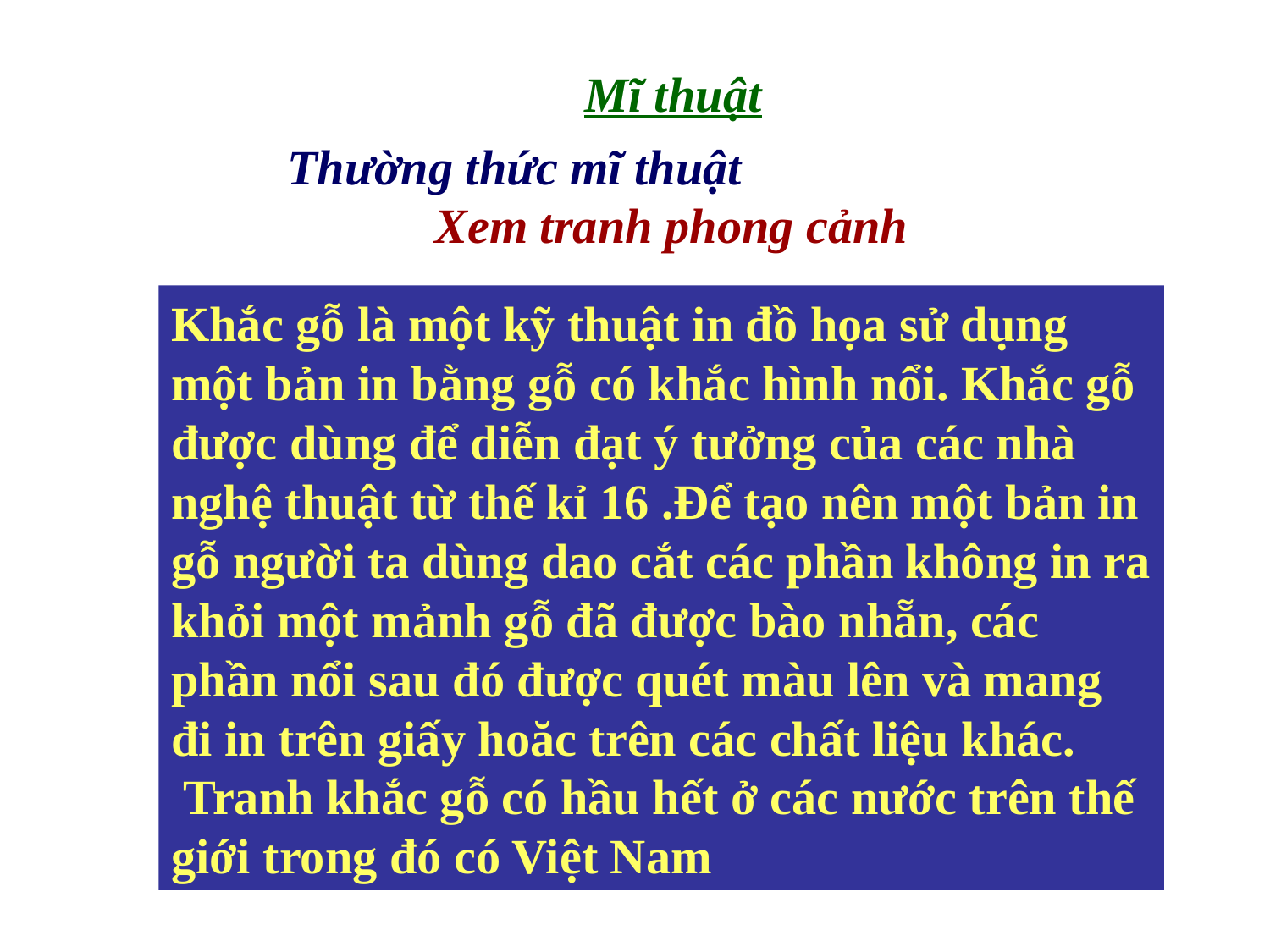

Mĩ thuật
Thường thức mĩ thuật
            Xem tranh phong cảnh
Khắc gỗ là một kỹ thuật in đồ họa sử dụng một bản in bằng gỗ có khắc hình nổi. Khắc gỗ được dùng để diễn đạt ý tưởng của các nhà nghệ thuật từ thế kỉ 16 .Để tạo nên một bản in gỗ người ta dùng dao cắt các phần không in ra khỏi một mảnh gỗ đã được bào nhẵn, các phần nổi sau đó được quét màu lên và mang đi in trên giấy hoăc trên các chất liệu khác.
 Tranh khắc gỗ có hầu hết ở các nước trên thế giới trong đó có Việt Nam